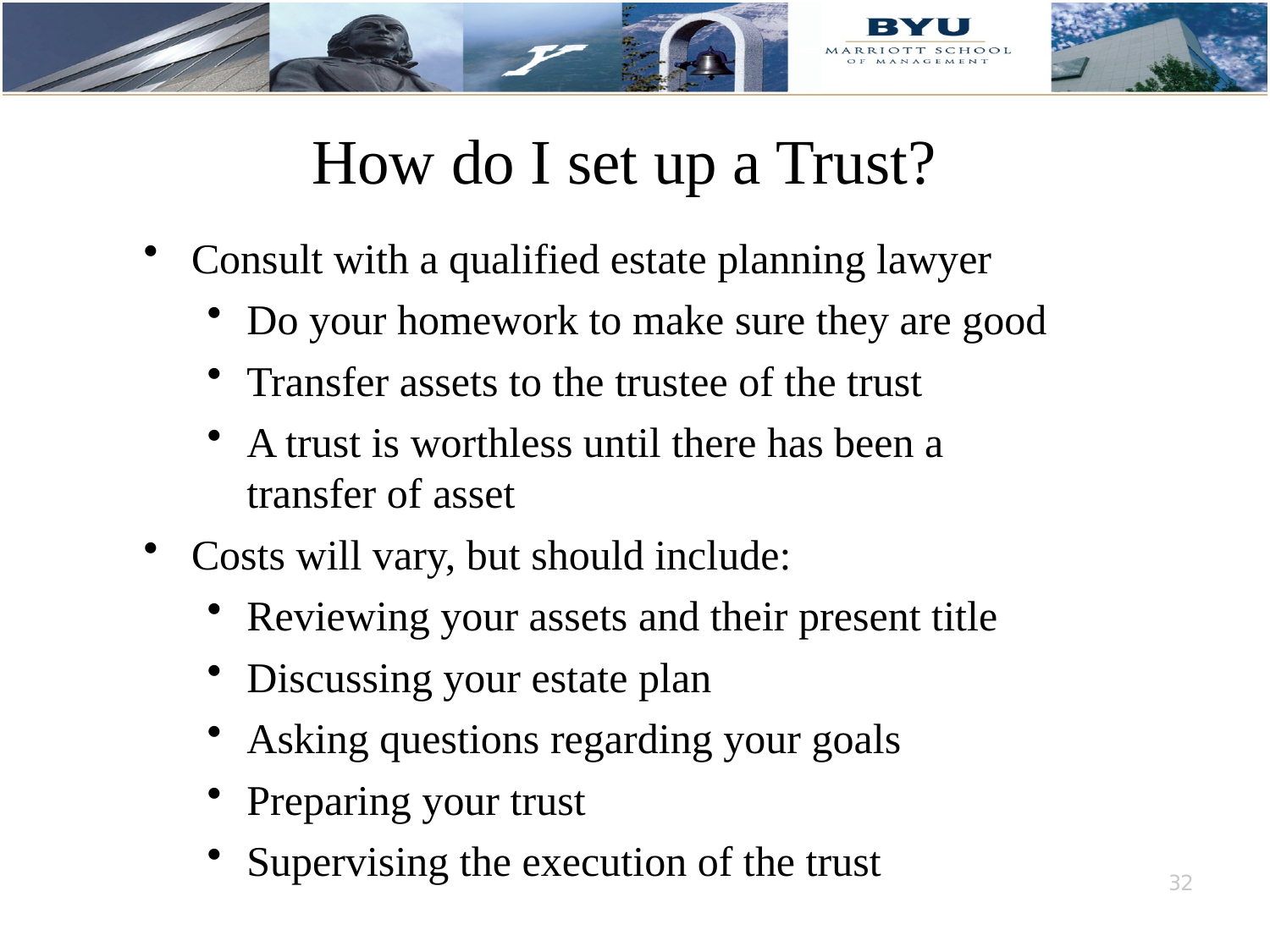

# How do I set up a Trust?
Consult with a qualified estate planning lawyer
Do your homework to make sure they are good
Transfer assets to the trustee of the trust
A trust is worthless until there has been a transfer of asset
Costs will vary, but should include:
Reviewing your assets and their present title
Discussing your estate plan
Asking questions regarding your goals
Preparing your trust
Supervising the execution of the trust

32